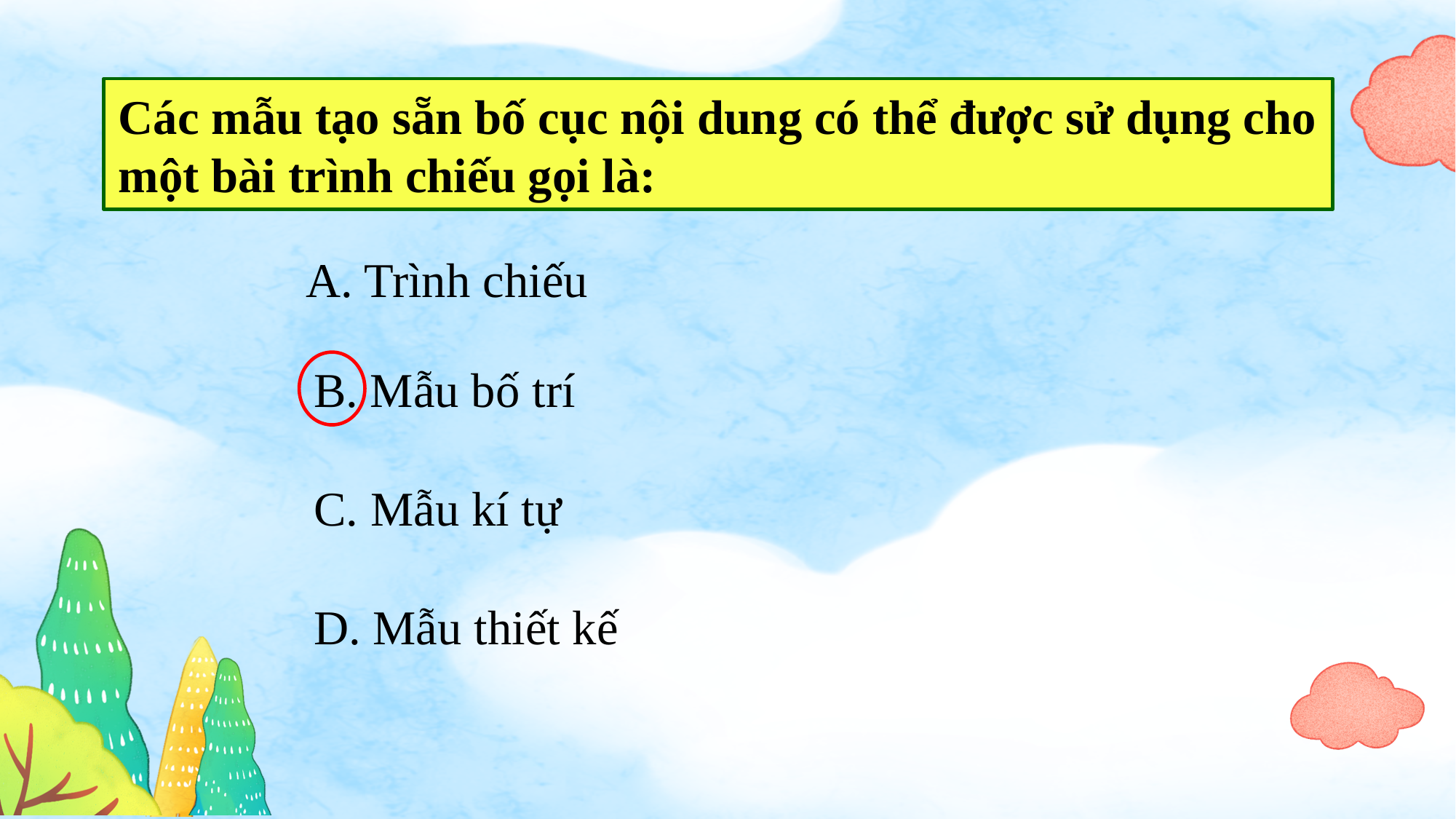

Các mẫu tạo sẵn bố cục nội dung có thể được sử dụng cho một bài trình chiếu gọi là:
A. Trình chiếu
B. Mẫu bố trí

C. Mẫu kí tự
D. Mẫu thiết kế